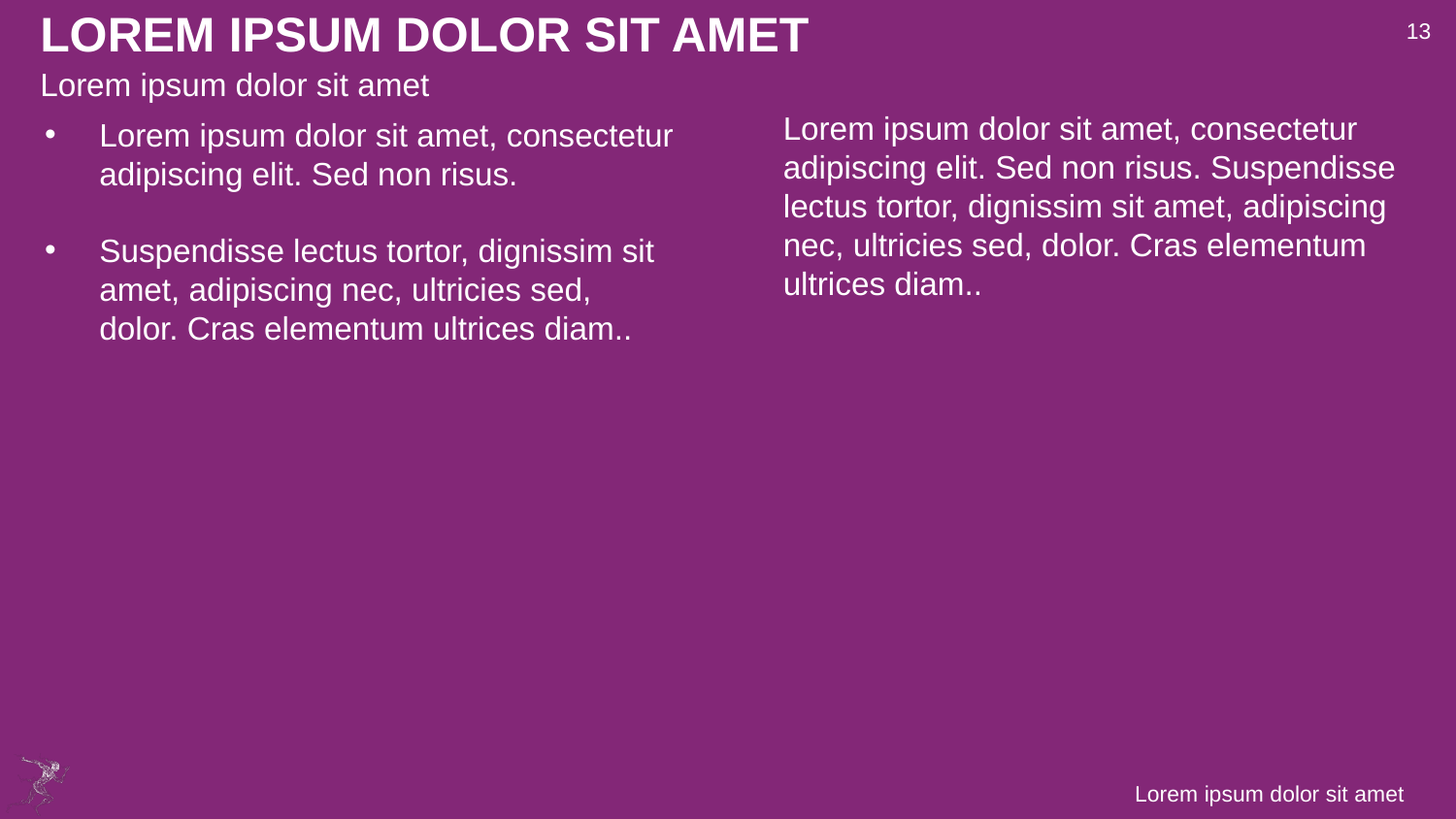

# Lorem ipsum dolor sit amet
13
Lorem ipsum dolor sit amet

Lorem ipsum dolor sit amet, consectetur adipiscing elit. Sed non risus. Suspendisse lectus tortor, dignissim sit amet, adipiscing nec, ultricies sed, dolor. Cras elementum ultrices diam..

Lorem ipsum dolor sit amet, consectetur adipiscing elit. Sed non risus.

Suspendisse lectus tortor, dignissim sit amet, adipiscing nec, ultricies sed, dolor. Cras elementum ultrices diam..

Lorem ipsum dolor sit amet